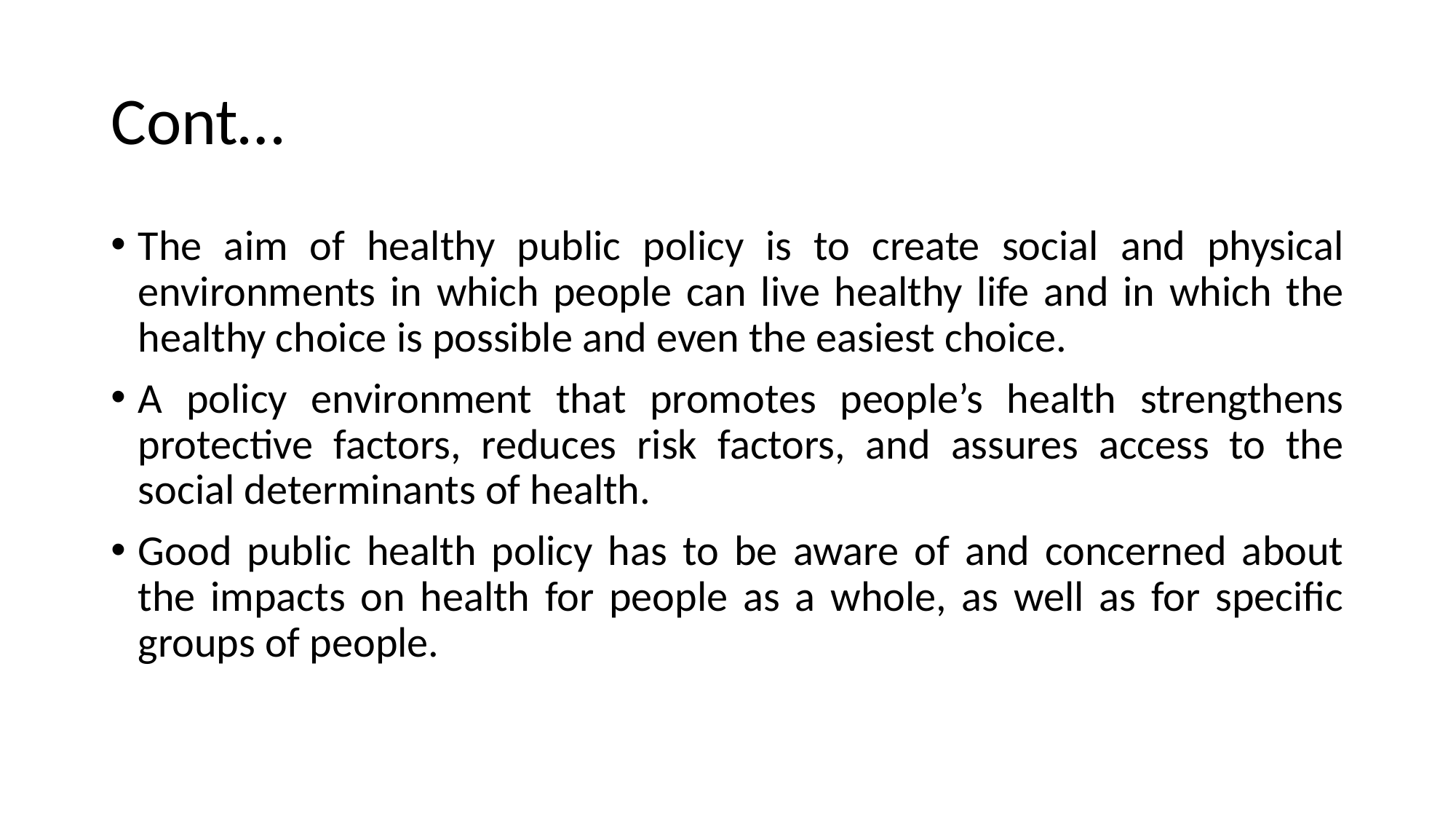

# Cont…
The aim of healthy public policy is to create social and physical environments in which people can live healthy life and in which the healthy choice is possible and even the easiest choice.
A policy environment that promotes people’s health strengthens protective factors, reduces risk factors, and assures access to the social determinants of health.
Good public health policy has to be aware of and concerned about the impacts on health for people as a whole, as well as for specific groups of people.